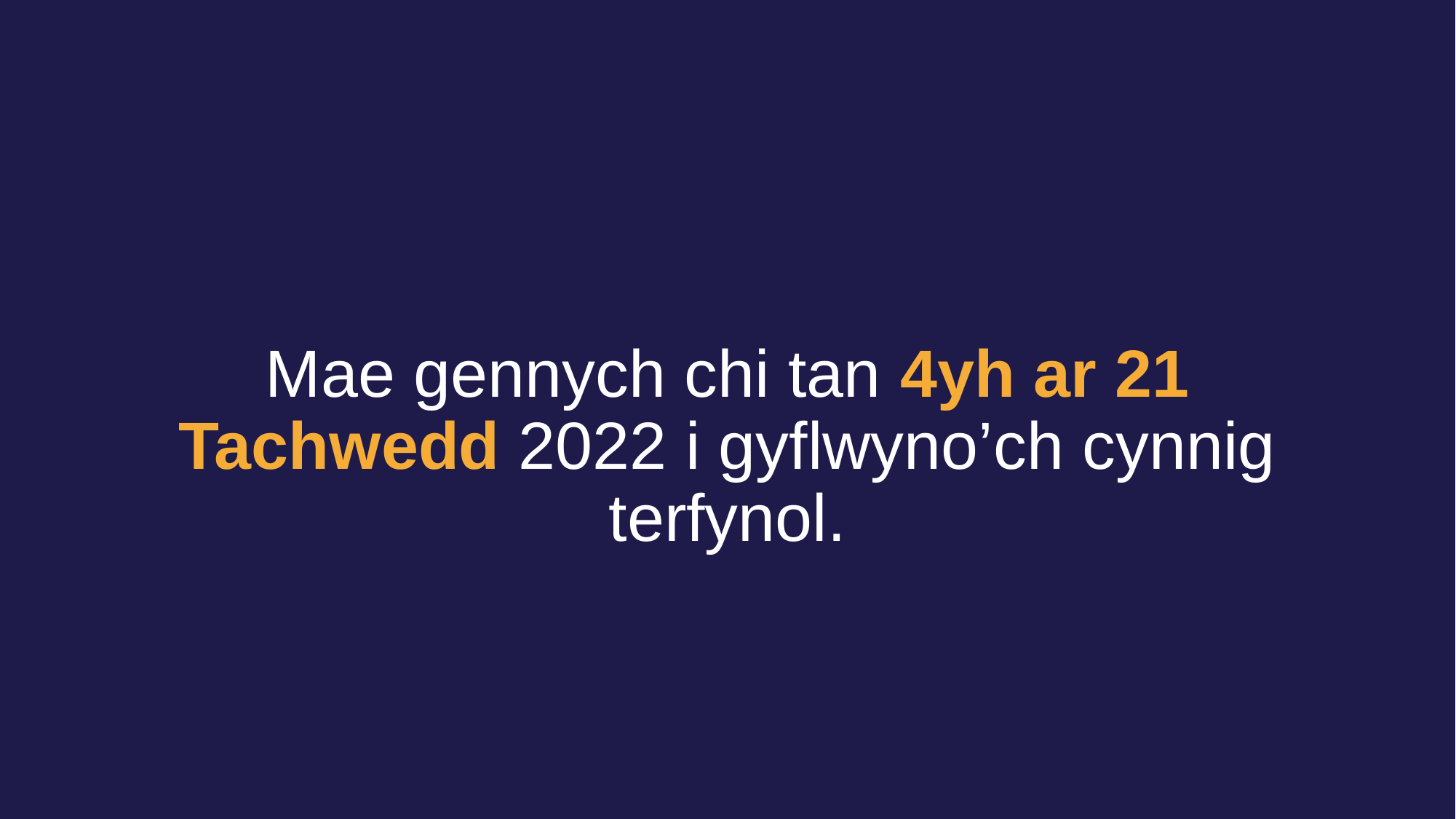

Mae gennych chi tan 4yh ar 21 Tachwedd 2022 i gyflwyno’ch cynnig terfynol.